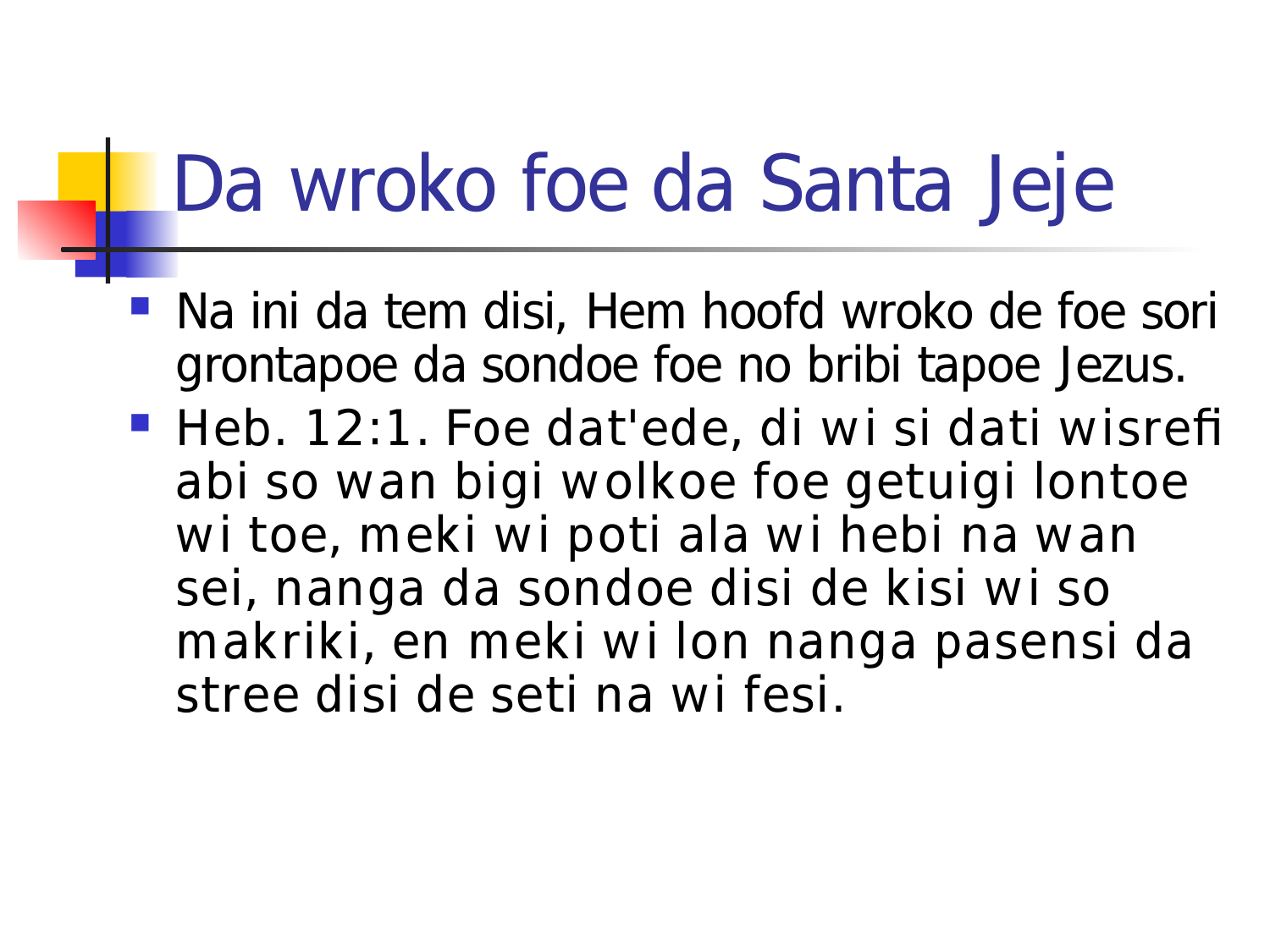

# Da wroko foe da Santa Jeje
Na ini da tem disi, Hem hoofd wroko de foe sori grontapoe da sondoe foe no bribi tapoe Jezus.
Heb. 12:1. Foe dat'ede, di wi si dati wisrefi abi so wan bigi wolkoe foe getuigi lontoe wi toe, meki wi poti ala wi hebi na wan sei, nanga da sondoe disi de kisi wi so makriki, en meki wi lon nanga pasensi da stree disi de seti na wi fesi.